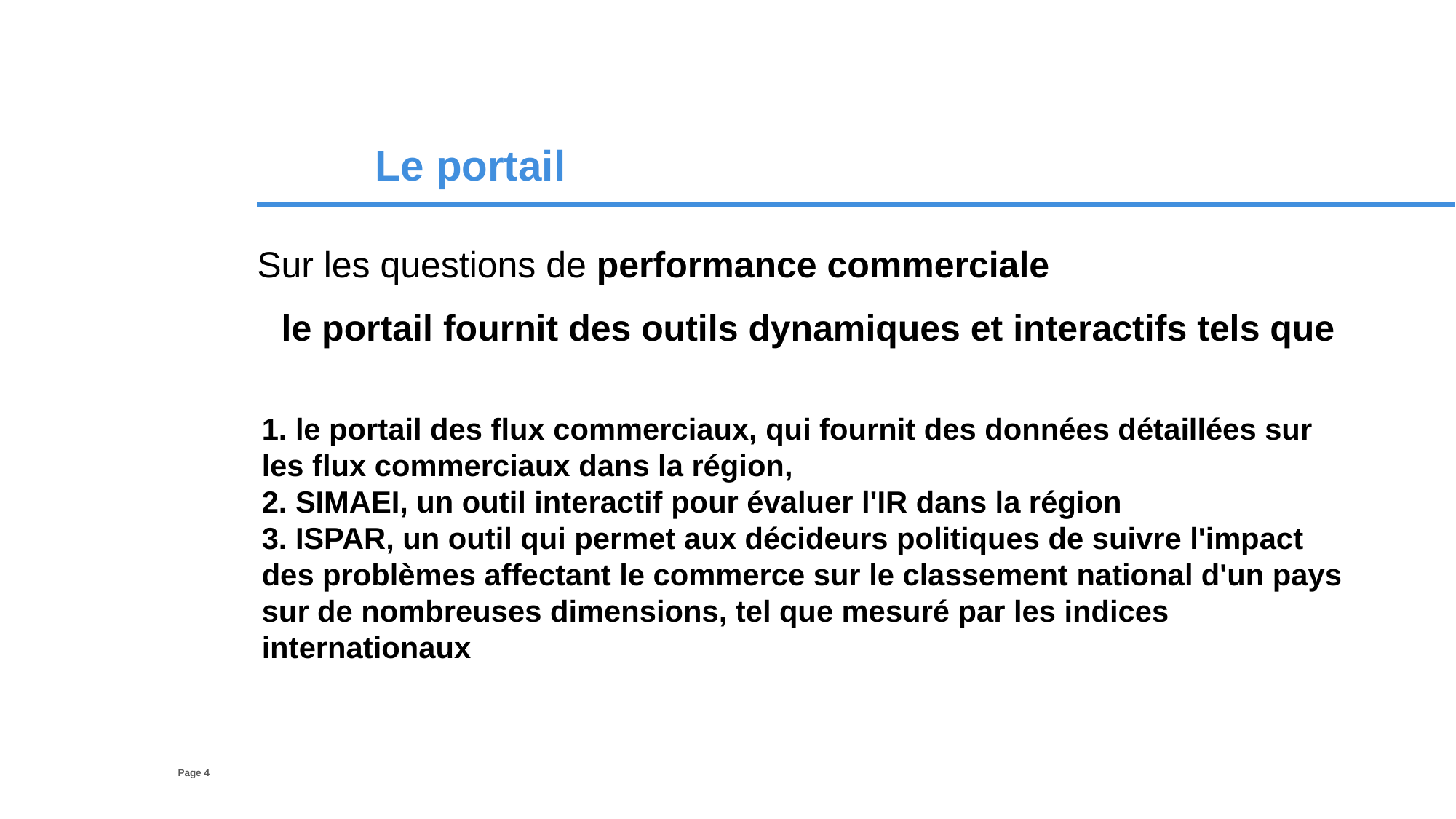

Le portail
Sur les questions de performance commerciale
le portail fournit des outils dynamiques et interactifs tels que
1. le portail des flux commerciaux, qui fournit des données détaillées sur les flux commerciaux dans la région,
2. SIMAEI, un outil interactif pour évaluer l'IR dans la région
3. ISPAR, un outil qui permet aux décideurs politiques de suivre l'impact des problèmes affectant le commerce sur le classement national d'un pays sur de nombreuses dimensions, tel que mesuré par les indices internationaux